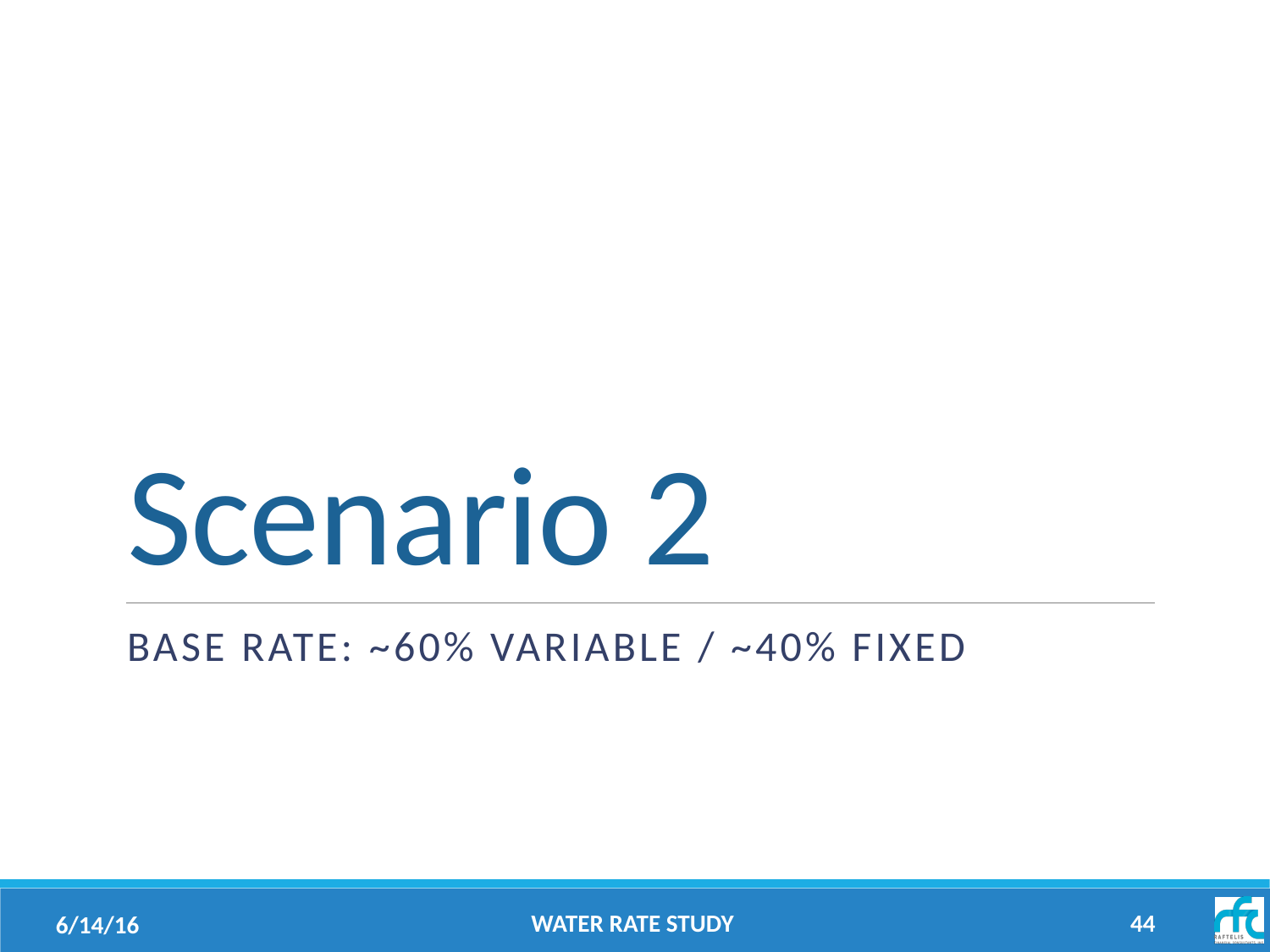

# Scenario 2
Base Rate: ~60% Variable / ~40% Fixed
Water Rate Study
44
6/14/16